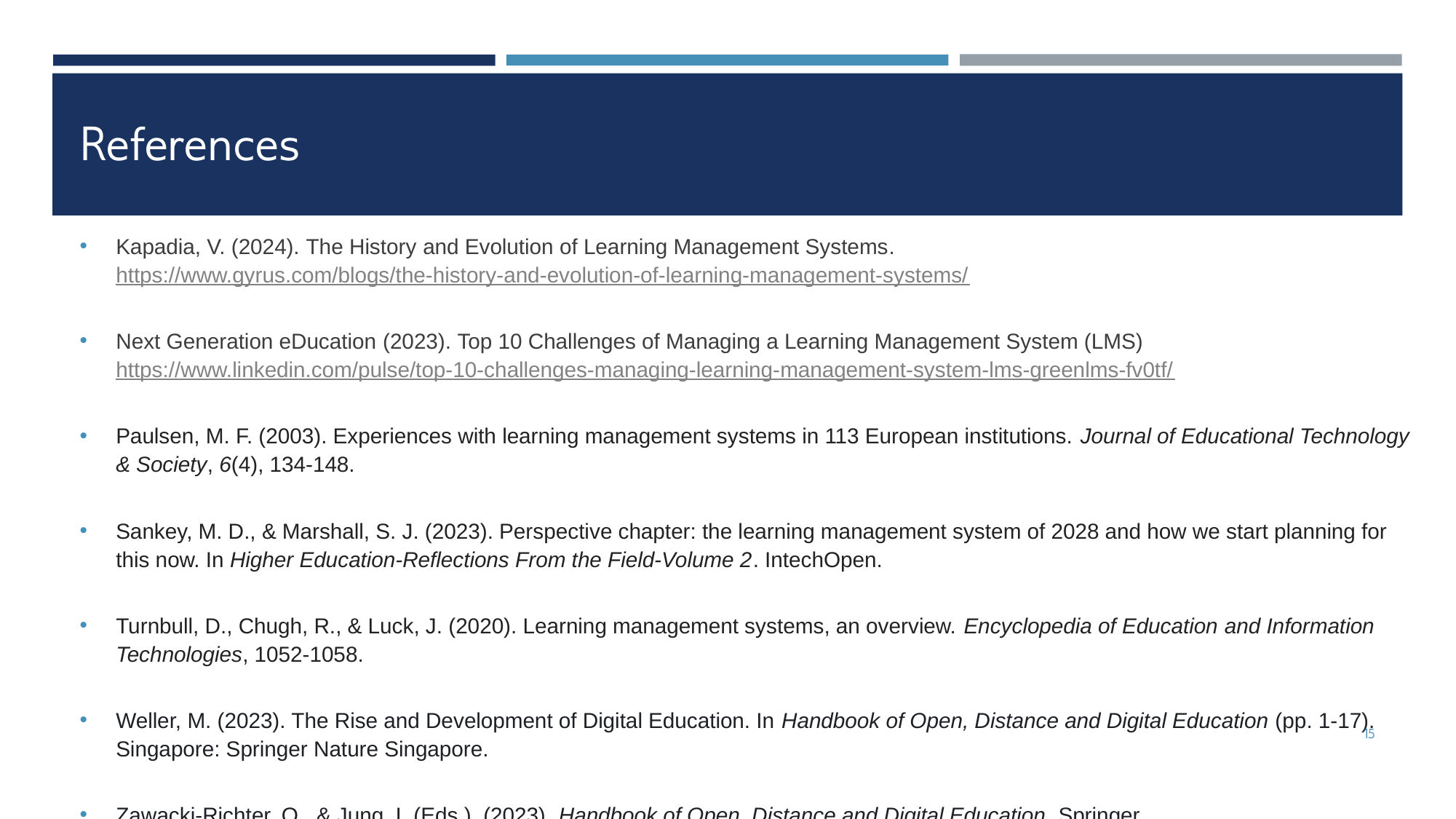

# References
Kapadia, V. (2024). The History and Evolution of Learning Management Systems. https://www.gyrus.com/blogs/the-history-and-evolution-of-learning-management-systems/

Next Generation eDucation (2023). Top 10 Challenges of Managing a Learning Management System (LMS) https://www.linkedin.com/pulse/top-10-challenges-managing-learning-management-system-lms-greenlms-fv0tf/

Paulsen, M. F. (2003). Experiences with learning management systems in 113 European institutions. Journal of Educational Technology & Society, 6(4), 134-148.

Sankey, M. D., & Marshall, S. J. (2023). Perspective chapter: the learning management system of 2028 and how we start planning for this now. In Higher Education-Reflections From the Field-Volume 2. IntechOpen.

Turnbull, D., Chugh, R., & Luck, J. (2020). Learning management systems, an overview. Encyclopedia of Education and Information Technologies, 1052-1058.

Weller, M. (2023). The Rise and Development of Digital Education. In Handbook of Open, Distance and Digital Education (pp. 1-17). Singapore: Springer Nature Singapore.

Zawacki-Richter, O., & Jung, I. (Eds.). (2023). Handbook of Open, Distance and Digital Education. Springer.

15